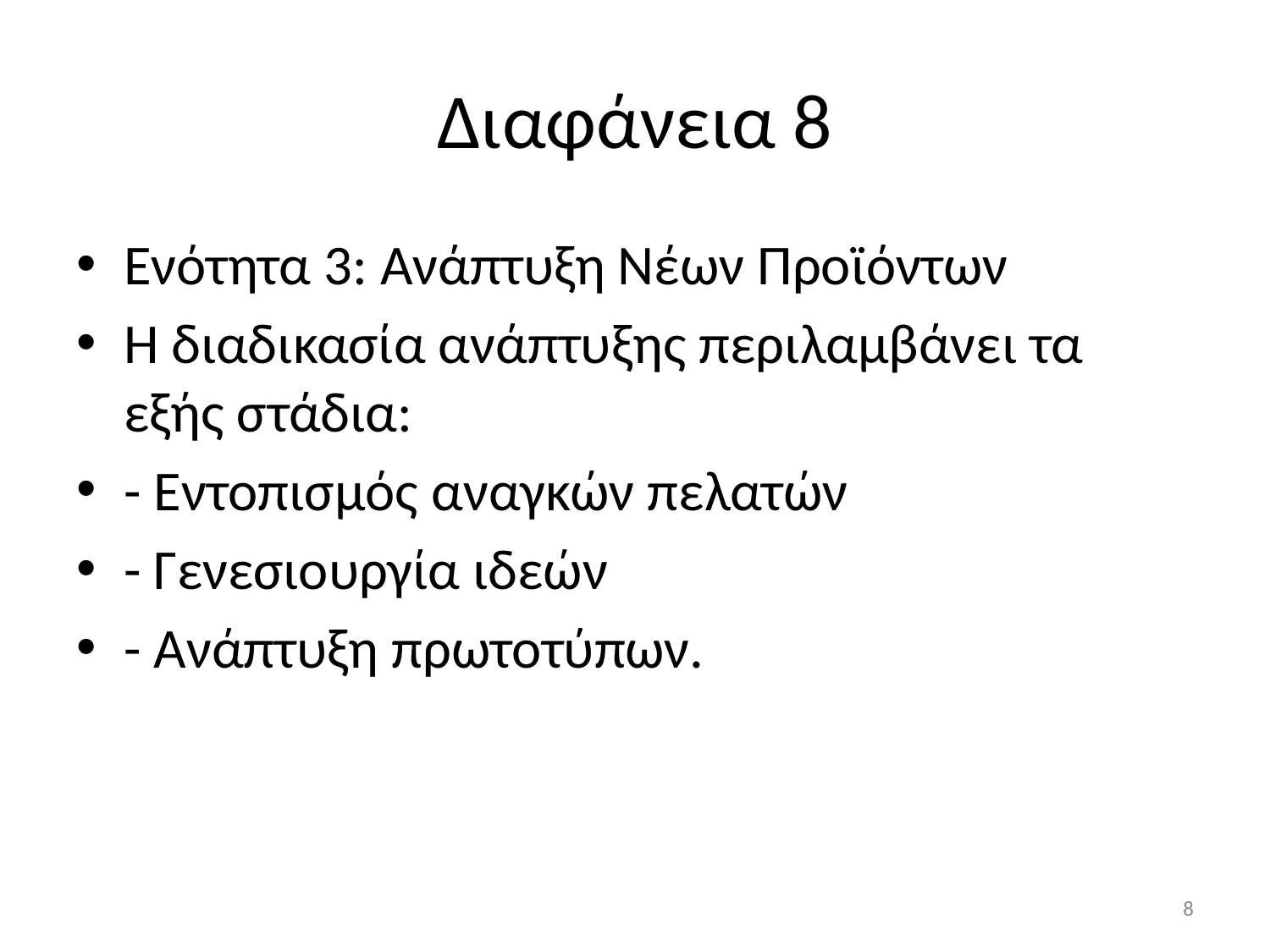

# Διαφάνεια 8
Ενότητα 3: Ανάπτυξη Νέων Προϊόντων
Η διαδικασία ανάπτυξης περιλαμβάνει τα εξής στάδια:
- Εντοπισμός αναγκών πελατών
- Γενεσιουργία ιδεών
- Ανάπτυξη πρωτοτύπων.

8